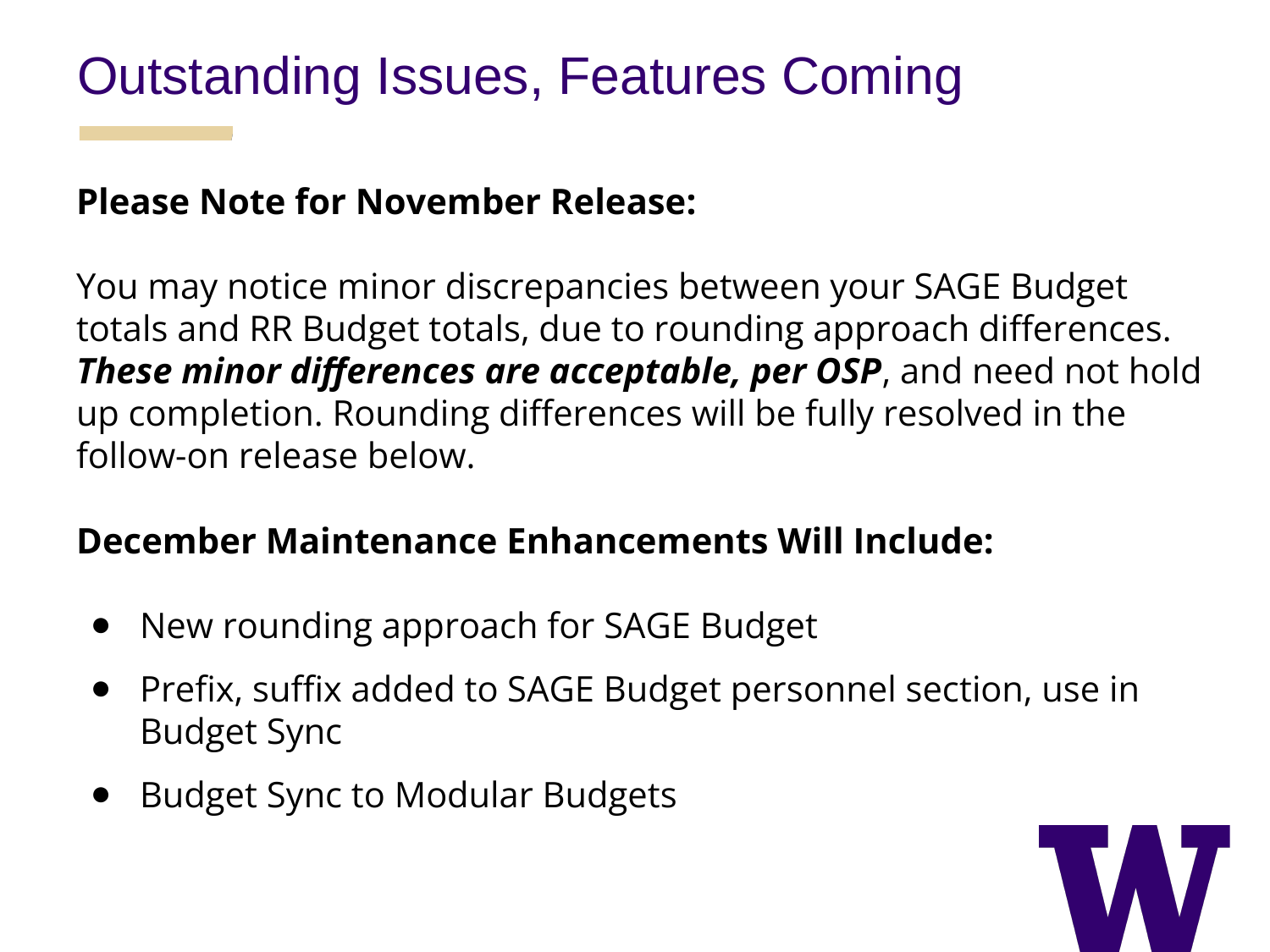

Outstanding Issues, Features Coming
Please Note for November Release:
You may notice minor discrepancies between your SAGE Budget totals and RR Budget totals, due to rounding approach differences. These minor differences are acceptable, per OSP, and need not hold up completion. Rounding differences will be fully resolved in the follow-on release below.
December Maintenance Enhancements Will Include:
New rounding approach for SAGE Budget
Prefix, suffix added to SAGE Budget personnel section, use in Budget Sync
Budget Sync to Modular Budgets